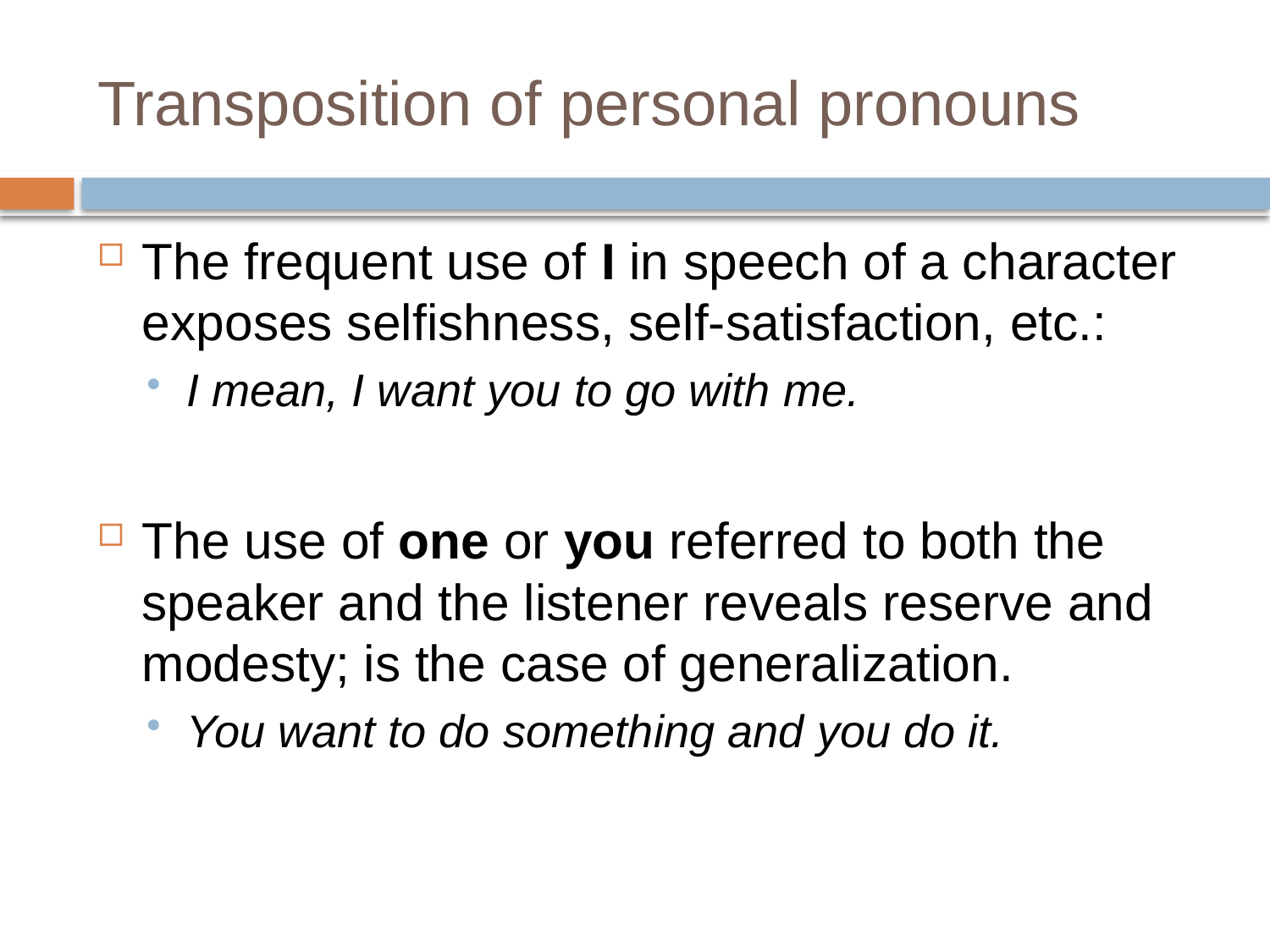

# Transposition of personal pronouns
The frequent use of I in speech of a character exposes selfishness, self-satisfaction, etc.:
I mean, I want you to go with me.

The use of one or you referred to both the speaker and the listener reveals reserve and modesty; is the case of generalization.
You want to do something and you do it.